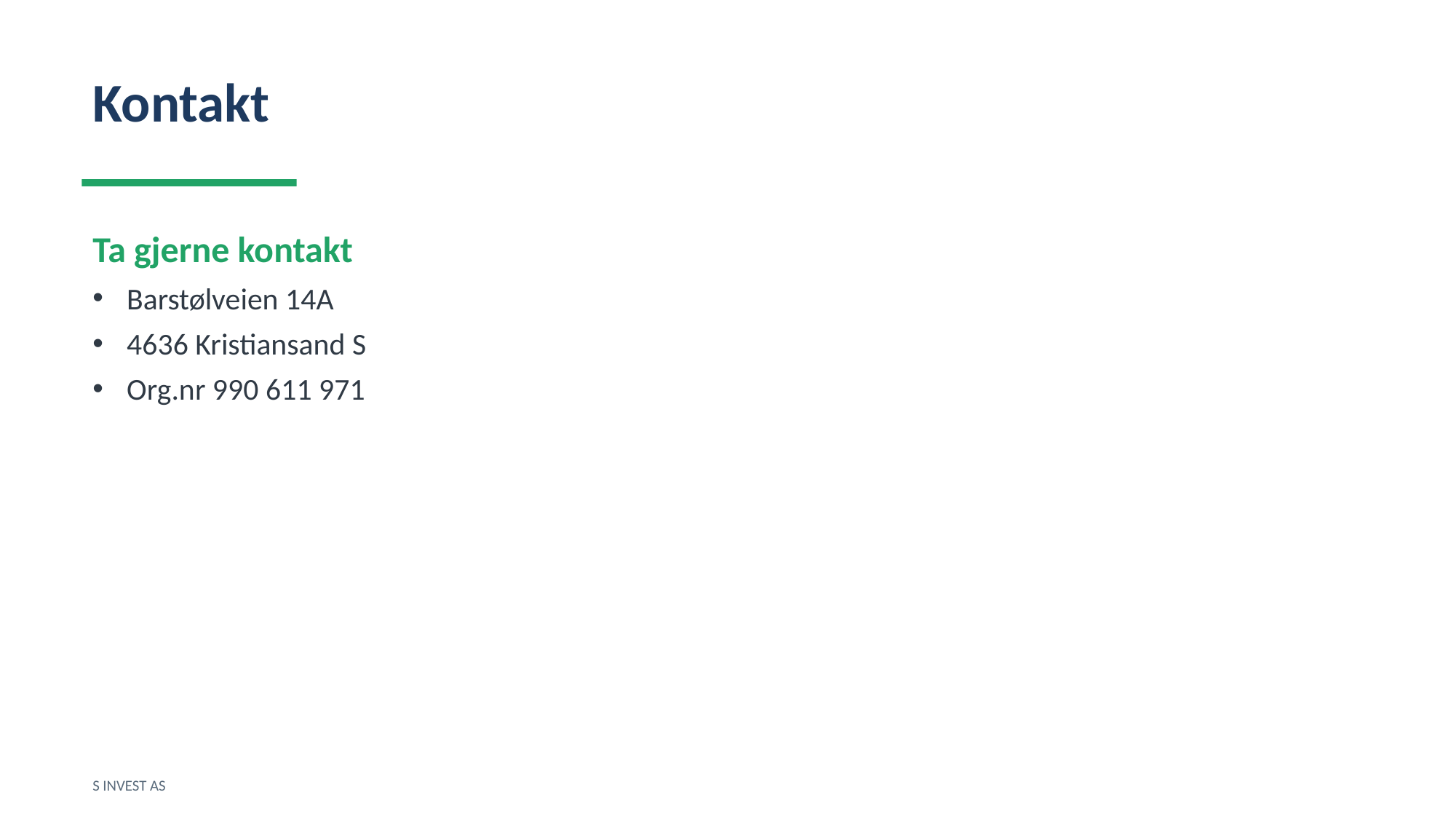

Kontakt

Ta gjerne kontakt
Barstølveien 14A
4636 Kristiansand S
Org.nr 990 611 971
S INVEST AS